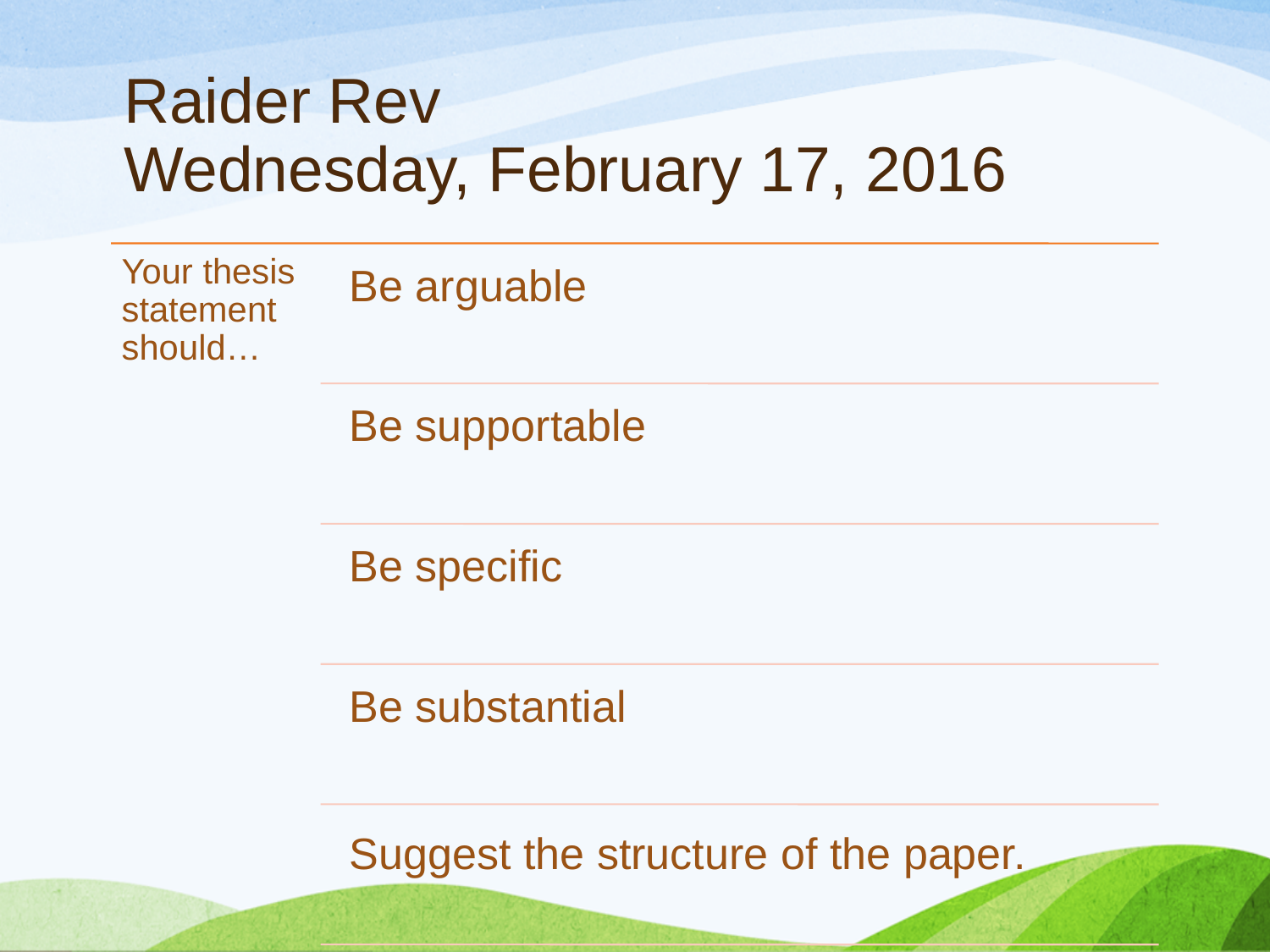

# Raider Rev Wednesday, February 17, 2016
Your thesis statement should…
Be arguable
Be supportable
Be specific
Be substantial
Suggest the structure of the paper.